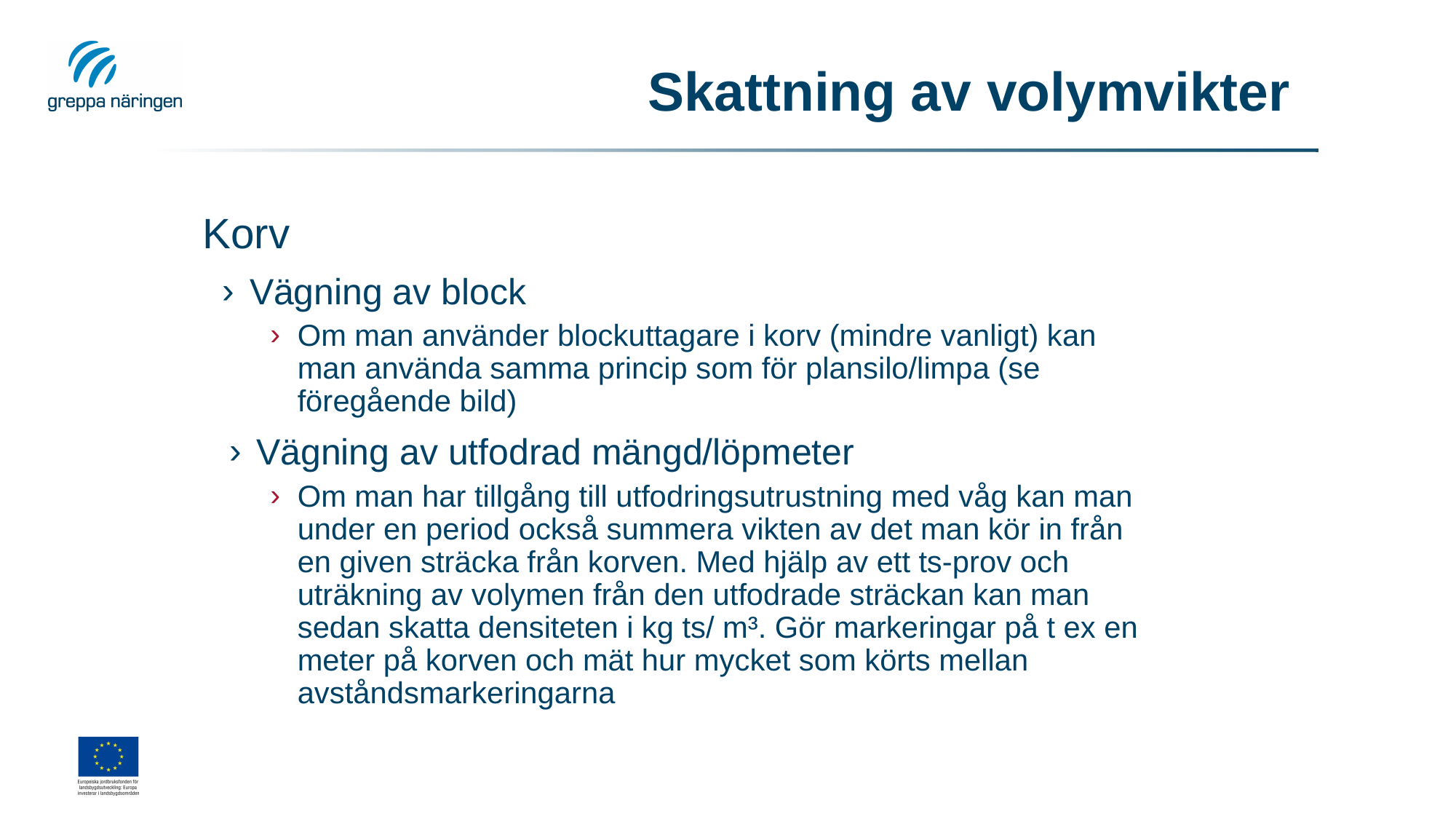

# Skattning av volymvikter
Korv
Vägning av block
Om man använder blockuttagare i korv (mindre vanligt) kan man använda samma princip som för plansilo/limpa (se föregående bild)
Vägning av utfodrad mängd/löpmeter
Om man har tillgång till utfodringsutrustning med våg kan man under en period också summera vikten av det man kör in från en given sträcka från korven. Med hjälp av ett ts-prov och uträkning av volymen från den utfodrade sträckan kan man sedan skatta densiteten i kg ts/ m³. Gör markeringar på t ex en meter på korven och mät hur mycket som körts mellan avståndsmarkeringarna